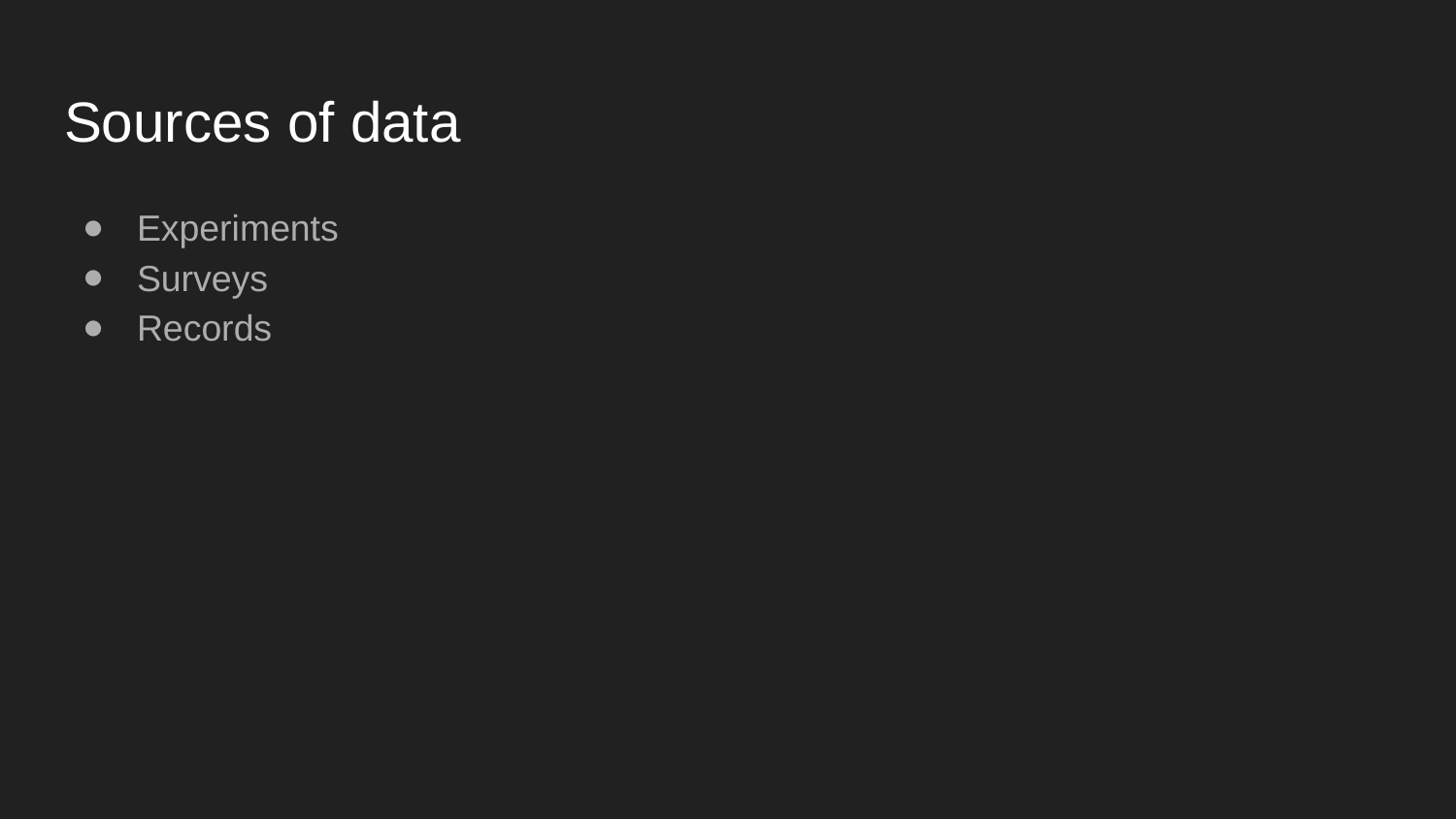

# Sources of data
Experiments
Surveys
Records